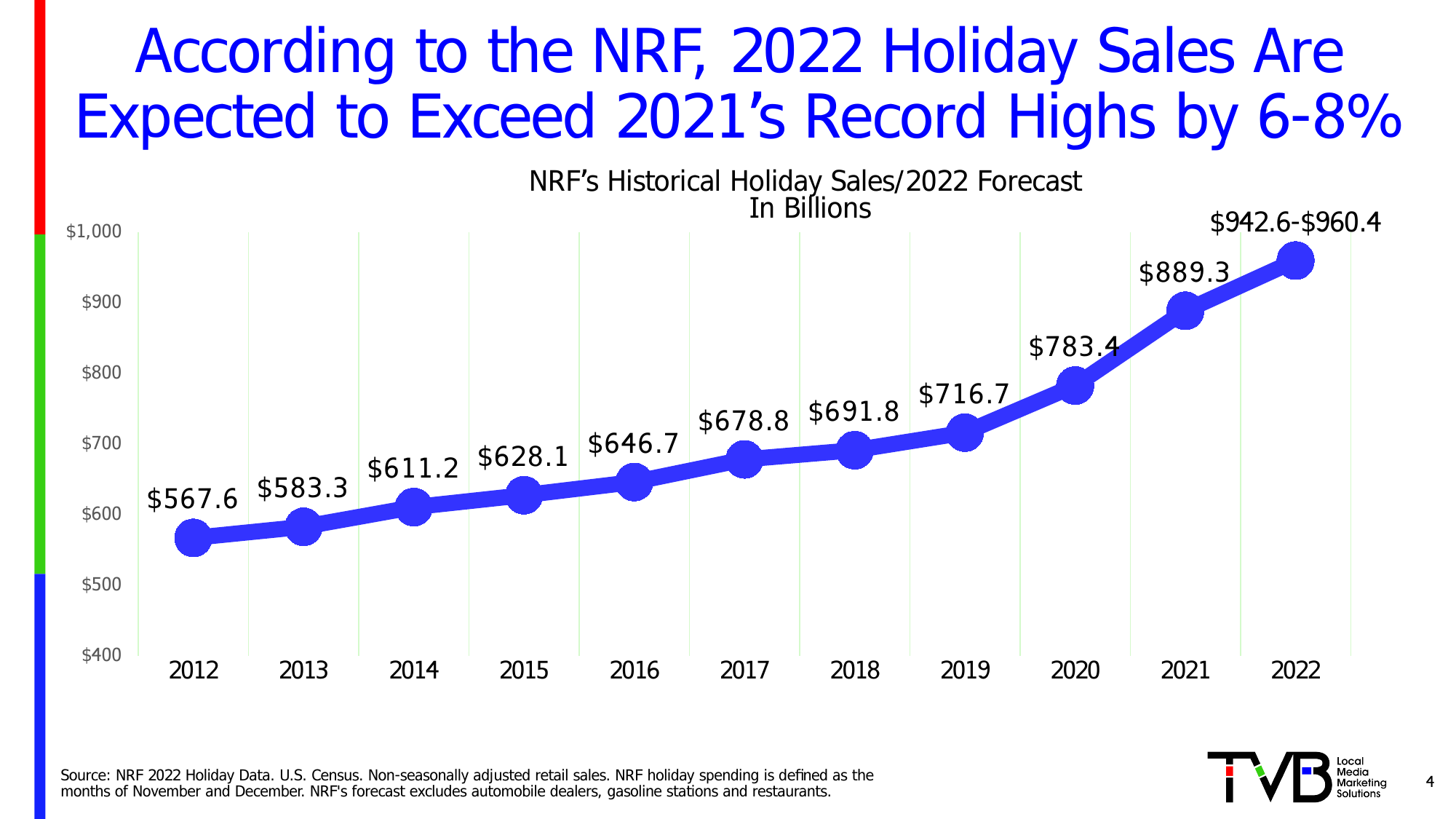

# According to the NRF, 2022 Holiday Sales Are Expected to Exceed 2021’s Record Highs by 6-8%

### Chart: NRF’s Historical Holiday Sales/2022 Forecast
 In Billions

| Category | Series 1 |
|---|---|
| 2012 | 567.6 |
| 2013 | 583.3 |
| 2014 | 611.2 |
| 2015 | 628.1 |
| 2016 | 646.7 |
| 2017 | 678.8 |
| 2018 | 691.8 |
| 2019 | 716.7 |
| 2020 | 783.4 |
| 2021 | 889.3 |
| 2022 | 960.4 |
4
Source: NRF 2022 Holiday Data. U.S. Census. Non-seasonally adjusted retail sales. NRF holiday spending is defined as the months of November and December. NRF's forecast excludes automobile dealers, gasoline stations and restaurants.